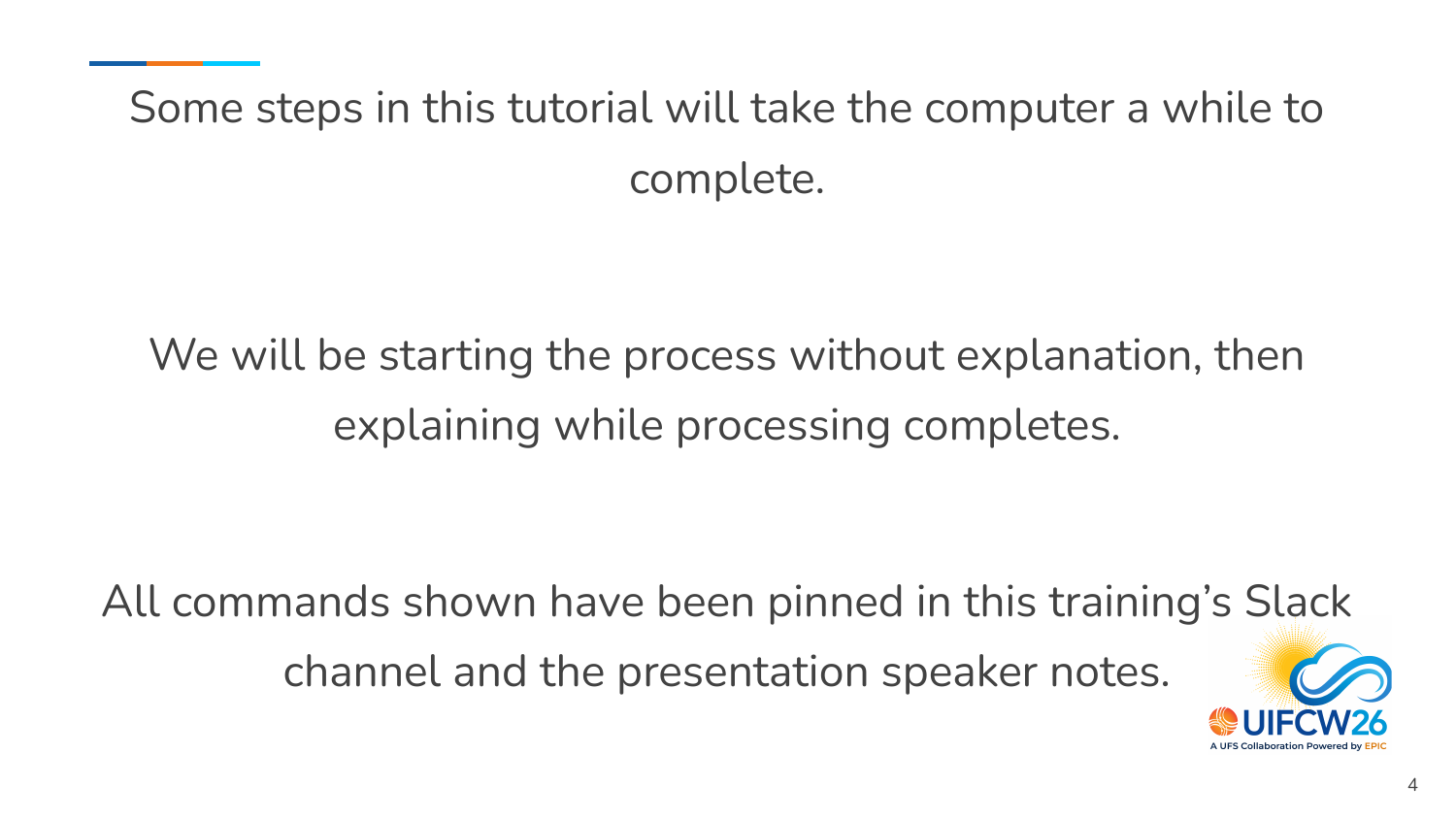

Some steps in this tutorial will take the computer a while to complete.

We will be starting the process without explanation, then explaining while processing completes.

All commands shown have been pinned in this training’s Slack channel and the presentation speaker notes.
4